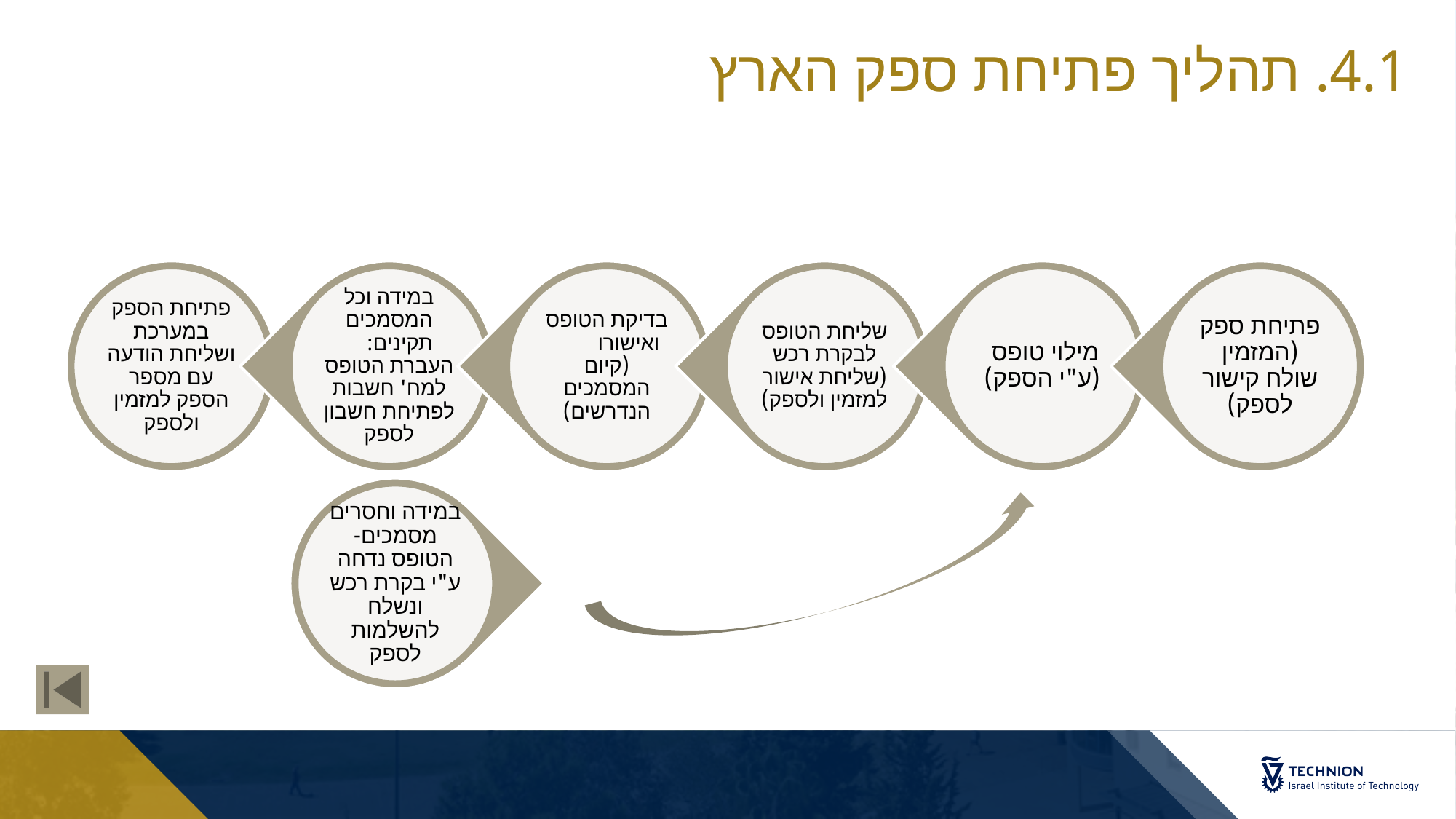

פתיחת הספק במערכת ושליחת הודעה עם מספר הספק למזמין ולספק
במידה וכל המסמכים תקינים:     העברת הטופס למח' חשבות לפתיחת חשבון לספק
בדיקת הטופס ואישורו         (קיום המסמכים הנדרשים)
שליחת הטופס לבקרת רכש (שליחת אישור למזמין ולספק)
מילוי טופס  (ע"י הספק)
פתיחת ספק (המזמין שולח קישור לספק)
במידה וחסרים מסמכים- הטופס נדחה ע"י בקרת רכש ונשלח להשלמות לספק
# 4.1. תהליך פתיחת ספק הארץ